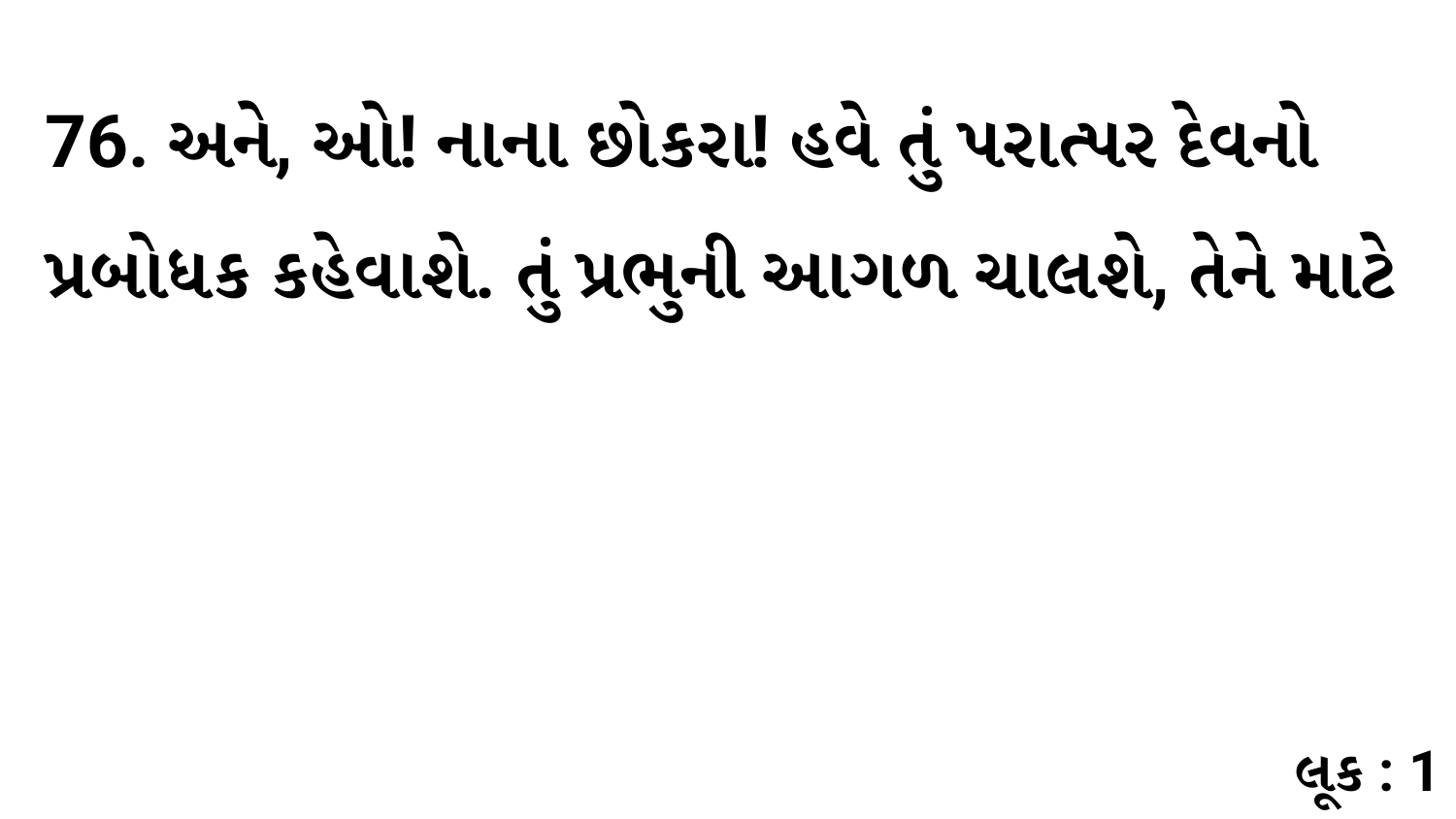

76. અને, ઓ! નાના છોકરા! હવે તું પરાત્પર દેવનો પ્રબોધક કહેવાશે. તું પ્રભુની આગળ ચાલશે, તેને માટે
લૂક : 1